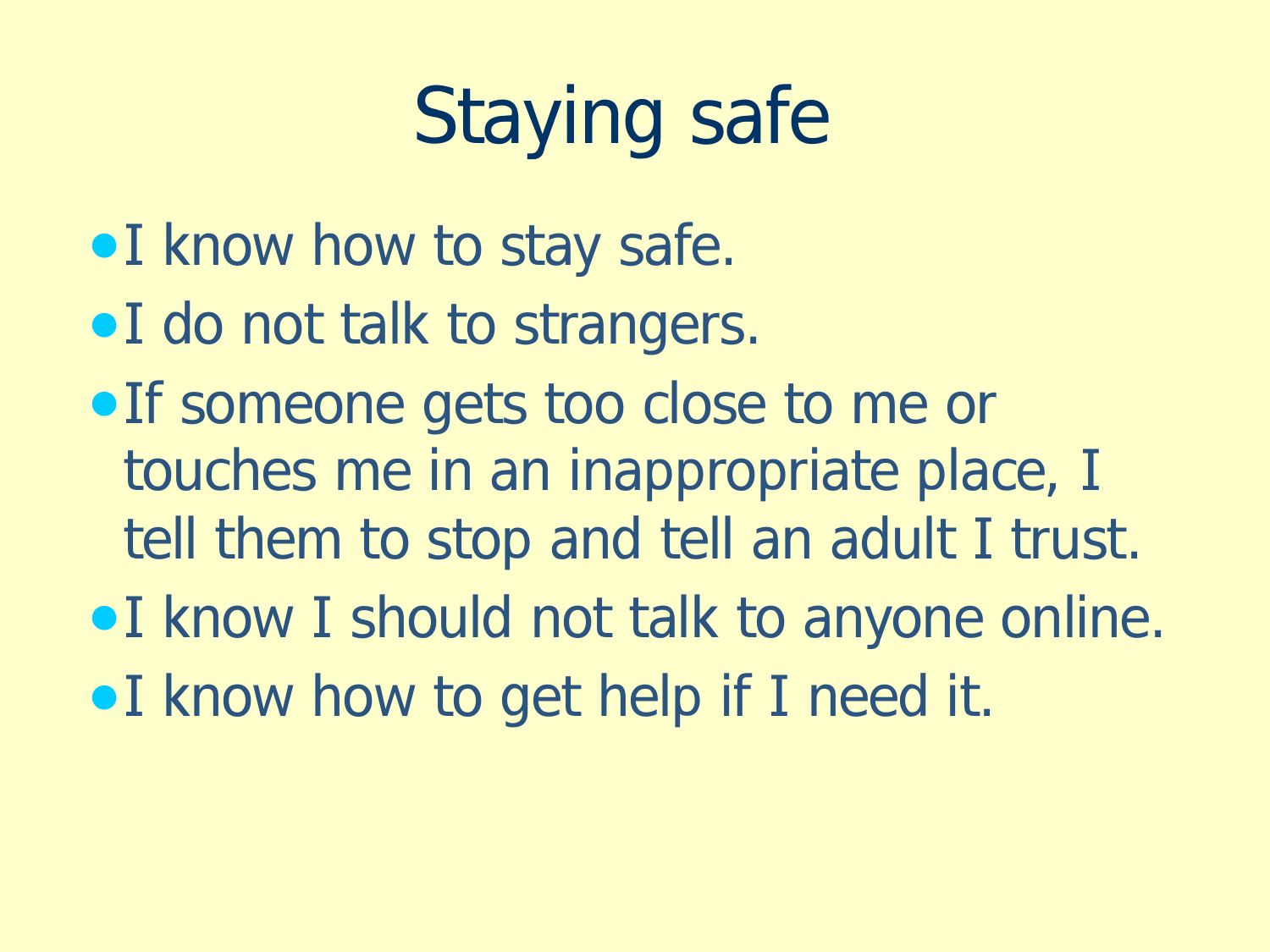

# Staying safe
I know how to stay safe.
I do not talk to strangers.
If someone gets too close to me or touches me in an inappropriate place, I tell them to stop and tell an adult I trust.
I know I should not talk to anyone online.
I know how to get help if I need it.